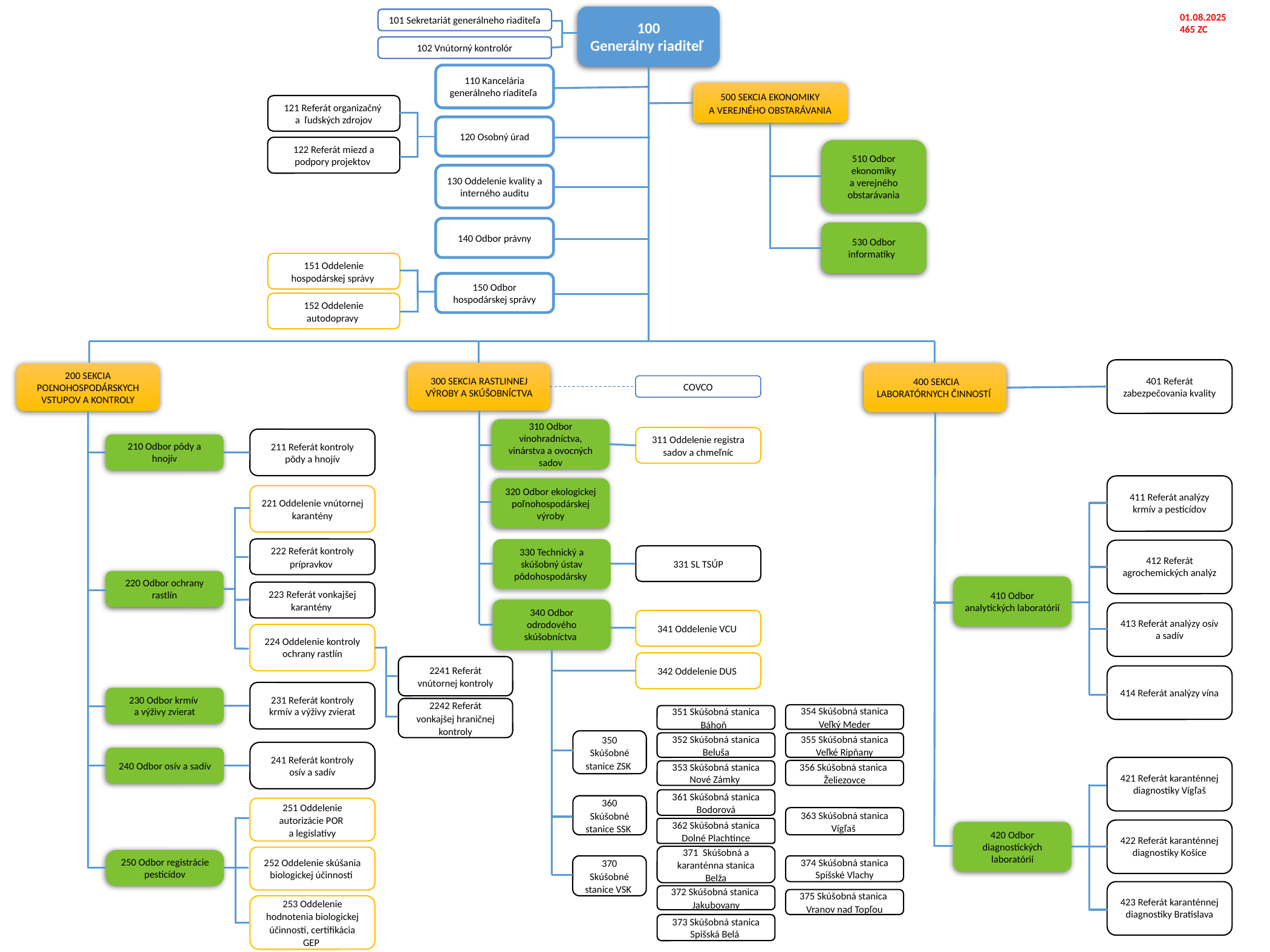

100
Generálny riaditeľ
01.08.2025
465 ZC
101 Sekretariát generálneho riaditeľa
102 Vnútorný kontrolór
110 Kancelária generálneho riaditeľa
500 Sekcia ekonomiky a VEREJNÉHO OBSTARÁVANIA
121 Referát organizačný
a  ľudských zdrojov
120 Osobný úrad
122 Referát miezd a podpory projektov
510 Odbor ekonomiky a verejného obstarávania
130 Oddelenie kvality a interného auditu
140 Odbor právny
530 Odbor informatiky
151 Oddelenie hospodárskej správy
150 Odbor hospodárskej správy
152 Oddelenie autodopravy
401 Referát zabezpečovania kvality
300 SEKCIA RASTLINNEJ VÝROBY A SKÚŠOBNÍCTVA
 400 SEKCIA LABORATÓRNYCH ČINNOSTÍ
200 SEKCIA POĽNOHOSPODÁRSKYCH VSTUPOV A KONTROLY
COVCO
310 Odbor vinohradníctva, vinárstva a ovocných sadov
311 Oddelenie registra sadov a chmeľníc
211 Referát kontroly pôdy a hnojív
210 Odbor pôdy a hnojív

411 Referát analýzy krmív a pesticídov

320 Odbor ekologickej poľnohospodárskej výroby
221 Oddelenie vnútornej karantény
222 Referát kontroly prípravkov
330 Technický a skúšobný ústav pôdohospodársky

412 Referát agrochemických analýz

331 SL TSÚP
220 Odbor ochrany rastlín

410 Odbor analytických laboratórií

223 Referát vonkajšej karantény
340 Odbor odrodového skúšobníctva

413 Referát analýzy osív a sadív

341 Oddelenie VCU
224 Oddelenie kontroly ochrany rastlín
342 Oddelenie DUS
2241 Referát vnútornej kontroly
414 Referát analýzy vína
231 Referát kontroly krmív a výživy zvierat
230 Odbor krmív
a výživy zvierat
2242 Referát vonkajšej hraničnej kontroly
354 Skúšobná stanica Veľký Meder
351 Skúšobná stanica Báhoň
350 Skúšobné stanice ZSK
355 Skúšobná stanica Veľké Ripňany
352 Skúšobná stanica Beluša
241 Referát kontroly osív a sadív
240 Odbor osív a sadív

421 Referát karanténnej diagnostiky Vígľaš

356 Skúšobná stanica  Želiezovce
353 Skúšobná stanica Nové Zámky
361 Skúšobná stanica Bodorová
360 Skúšobné stanice SSK
251 Oddelenie autorizácie POR
a legislatívy
363 Skúšobná stanica Vígľaš
362 Skúšobná stanica Dolné Plachtince

422 Referát karanténnej diagnostiky Košice

420 Odbor diagnostických laboratórií
371  Skúšobná a karanténna stanica Belža
252 Oddelenie skúšania biologickej účinnosti
250 Odbor registrácie pesticídov
370 Skúšobné stanice VSK
374 Skúšobná stanica Spišské Vlachy

423 Referát karanténnej diagnostiky Bratislava

372 Skúšobná stanica  Jakubovany
375 Skúšobná stanica  Vranov nad Topľou
253 Oddelenie hodnotenia biologickej účinnosti, certifikácia GEP
373 Skúšobná stanica Spišská Belá